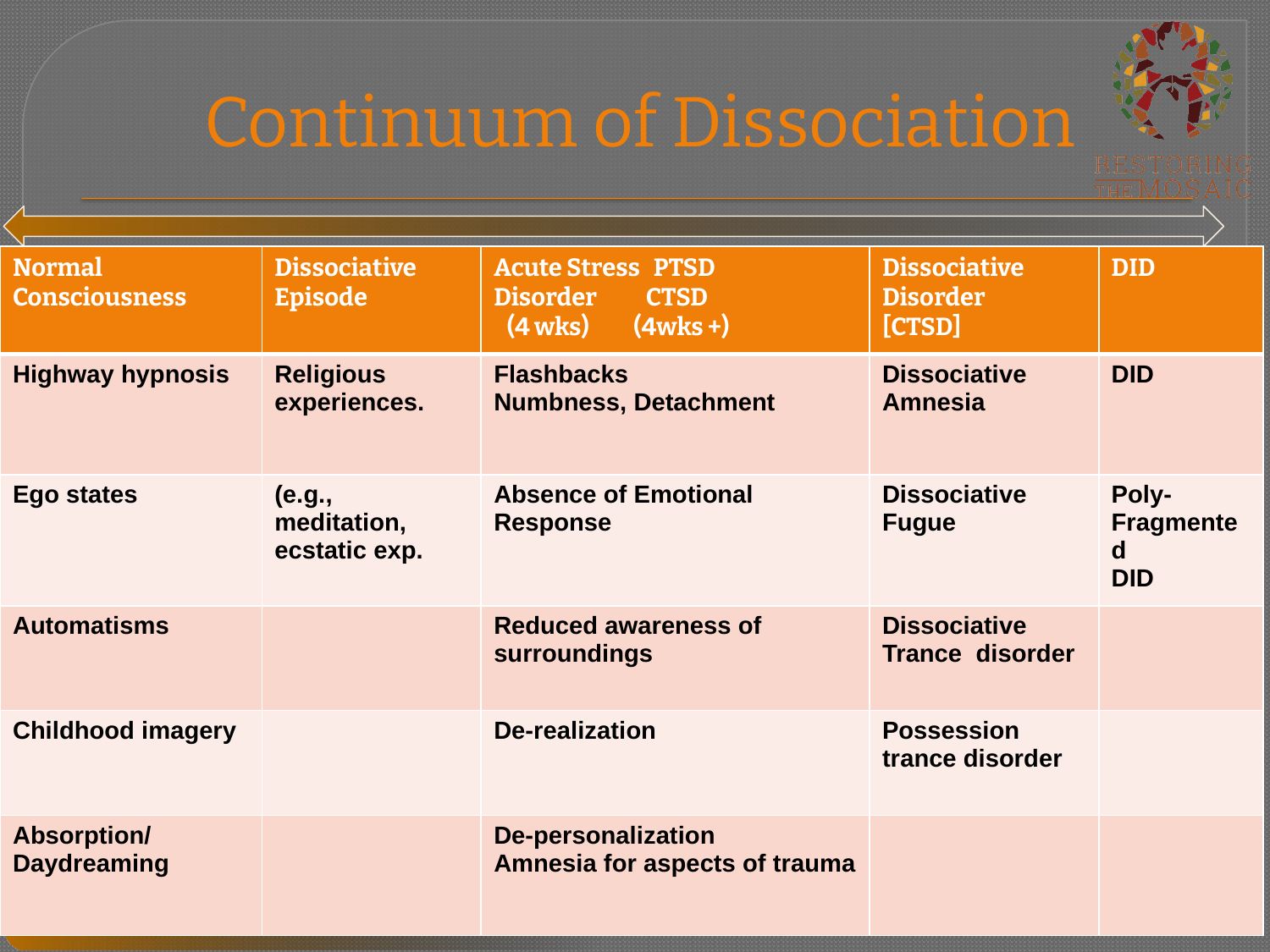

# Continuum of Dissociation

| Normal Consciousness | Dissociative Episode | Acute Stress PTSD Disorder CTSD (4 wks) (4wks +) | Dissociative Disorder [CTSD] | DID |
| --- | --- | --- | --- | --- |
| Highway hypnosis | Religious experiences. | Flashbacks Numbness, Detachment | Dissociative Amnesia | DID |
| Ego states | (e.g., meditation, ecstatic exp. | Absence of Emotional Response | Dissociative Fugue | Poly- Fragmented DID |
| Automatisms |  | Reduced awareness of surroundings | Dissociative Trance disorder |  |
| Childhood imagery |  | De-realization | Possession trance disorder |  |
| Absorption/ Daydreaming |  | De-personalization Amnesia for aspects of trauma |  |  |
2004              2005             2006               2007               2008               2009              2010

 Description of the contents
 Description of the contents
 Description of the contents
 Description of the contents
37